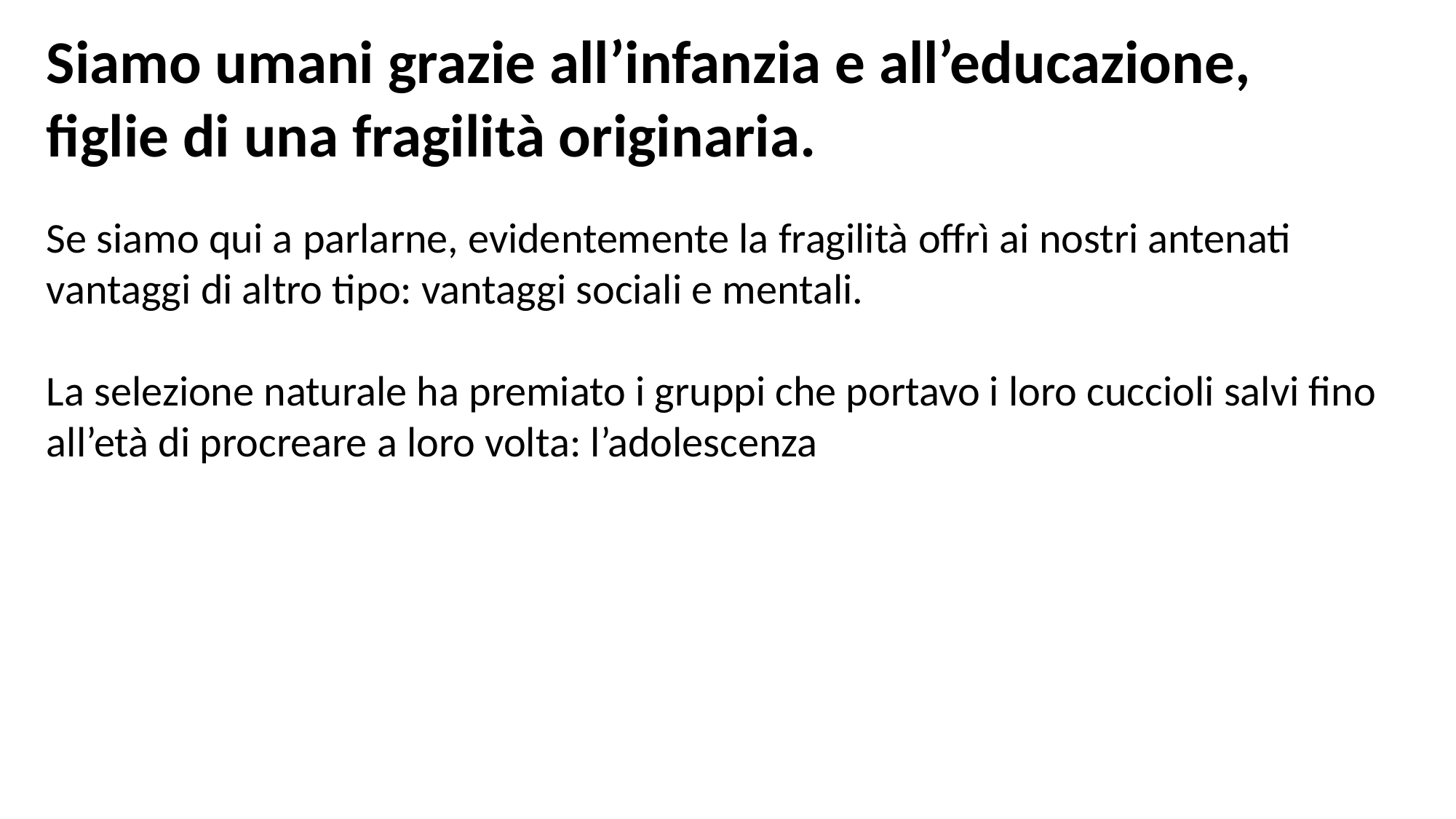

Siamo umani grazie all’infanzia e all’educazione, figlie di una fragilità originaria.
Se siamo qui a parlarne, evidentemente la fragilità offrì ai nostri antenati vantaggi di altro tipo: vantaggi sociali e mentali.

La selezione naturale ha premiato i gruppi che portavo i loro cuccioli salvi fino all’età di procreare a loro volta: l’adolescenza